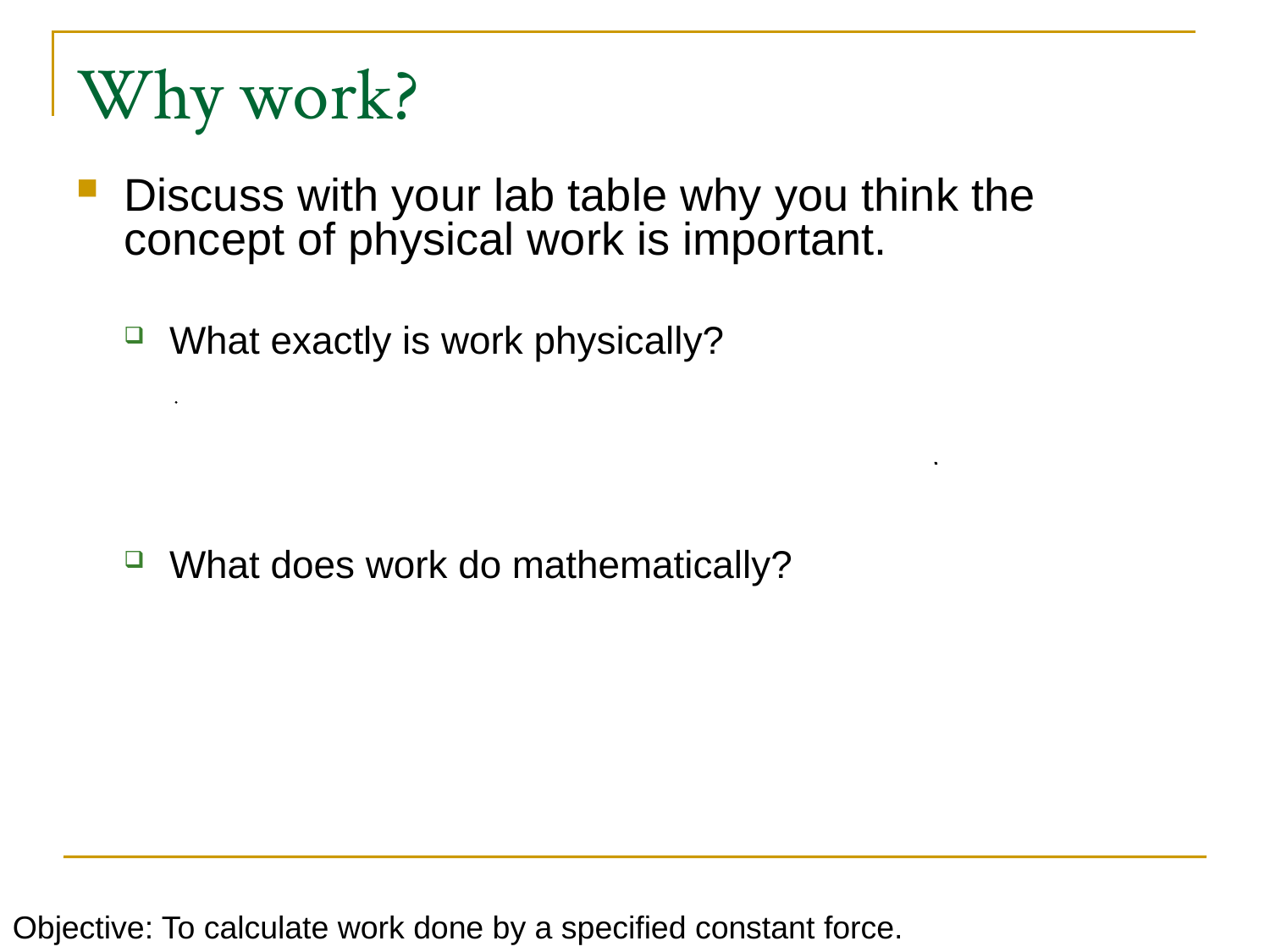

# Why work?
Discuss with your lab table why you think the concept of physical work is important.

What exactly is work physically?

What does work do mathematically?

Objective: To calculate work done by a specified constant force.